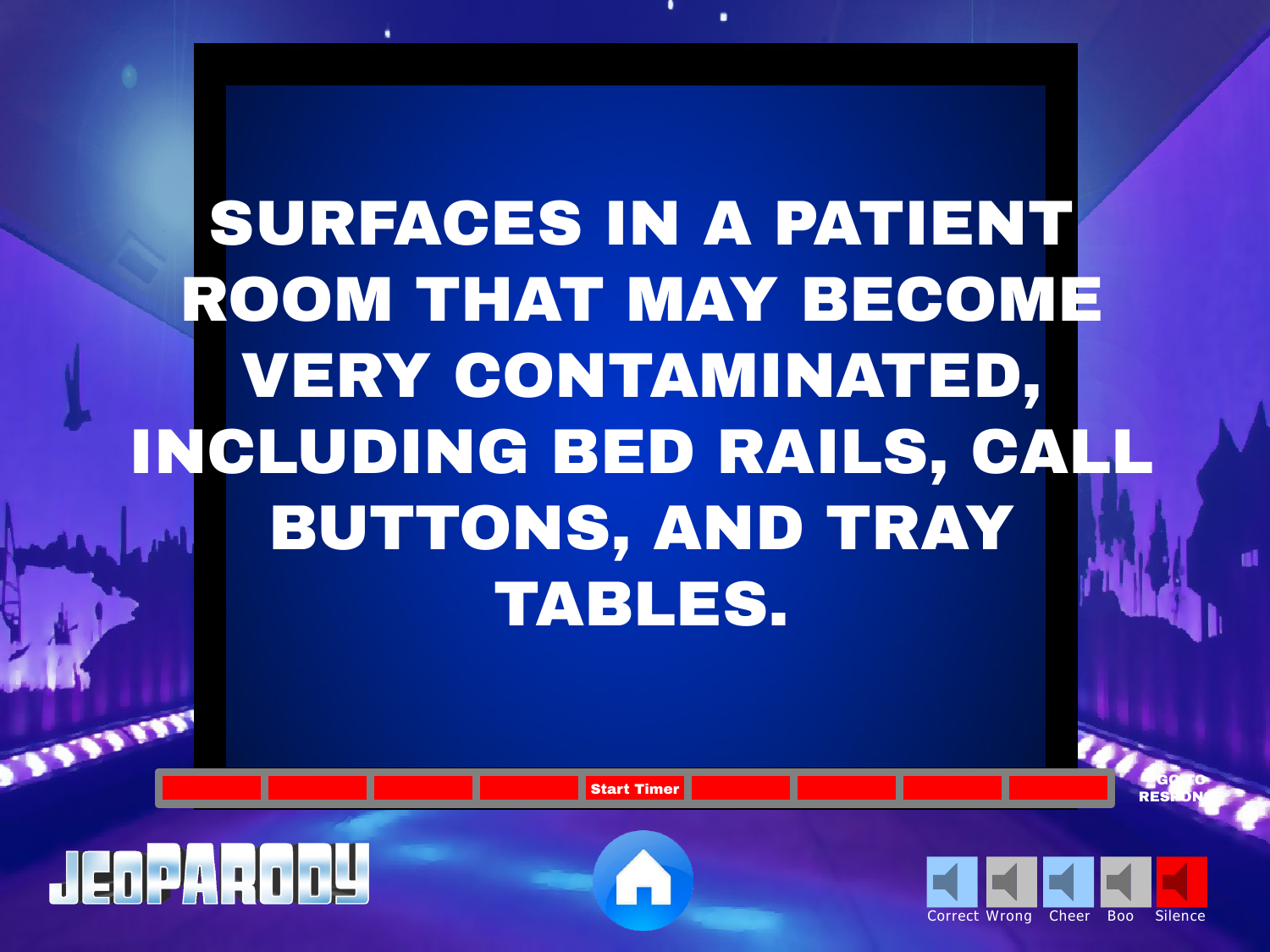

SURFACES IN A PATIENT ROOM THAT MAY BECOME VERY CONTAMINATED, INCLUDING BED RAILS, CALL BUTTONS, AND TRAY TABLES.